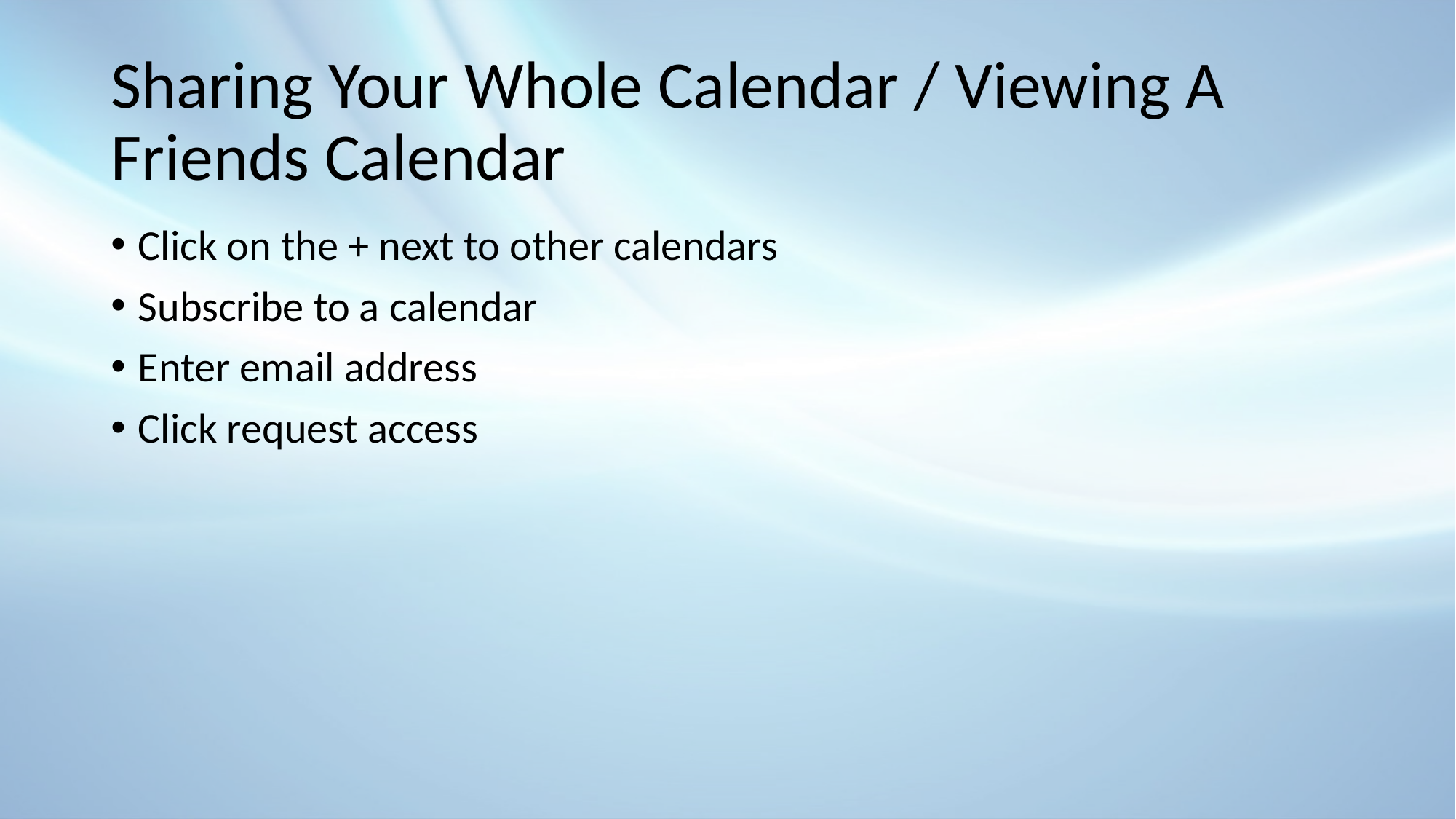

# Sharing Your Whole Calendar / Viewing A Friends Calendar
Click on the + next to other calendars
Subscribe to a calendar
Enter email address
Click request access